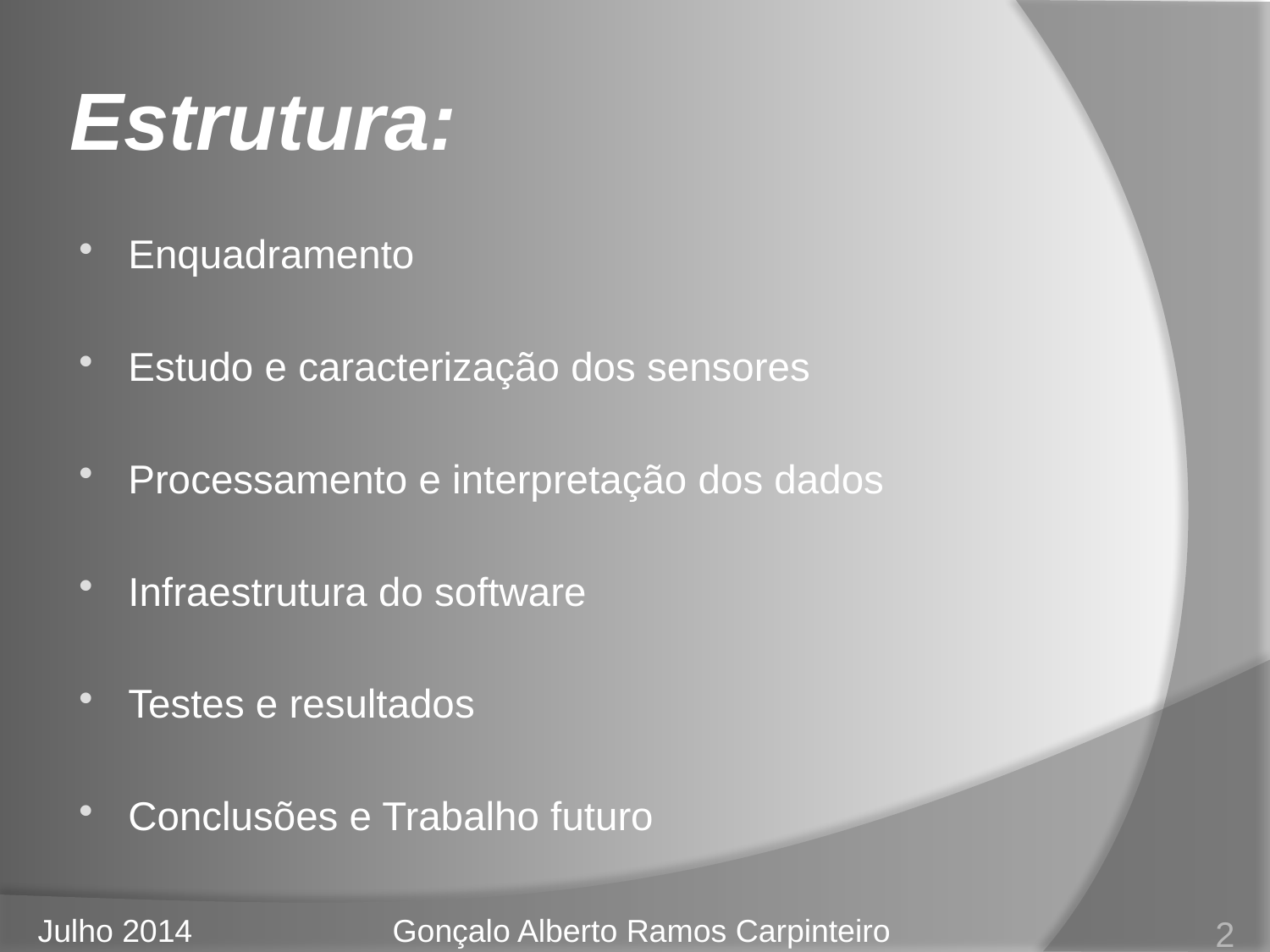

# Estrutura:
Enquadramento

Estudo e caracterização dos sensores

Processamento e interpretação dos dados

Infraestrutura do software

Testes e resultados

Conclusões e Trabalho futuro

2
Julho 2014
Gonçalo Alberto Ramos Carpinteiro